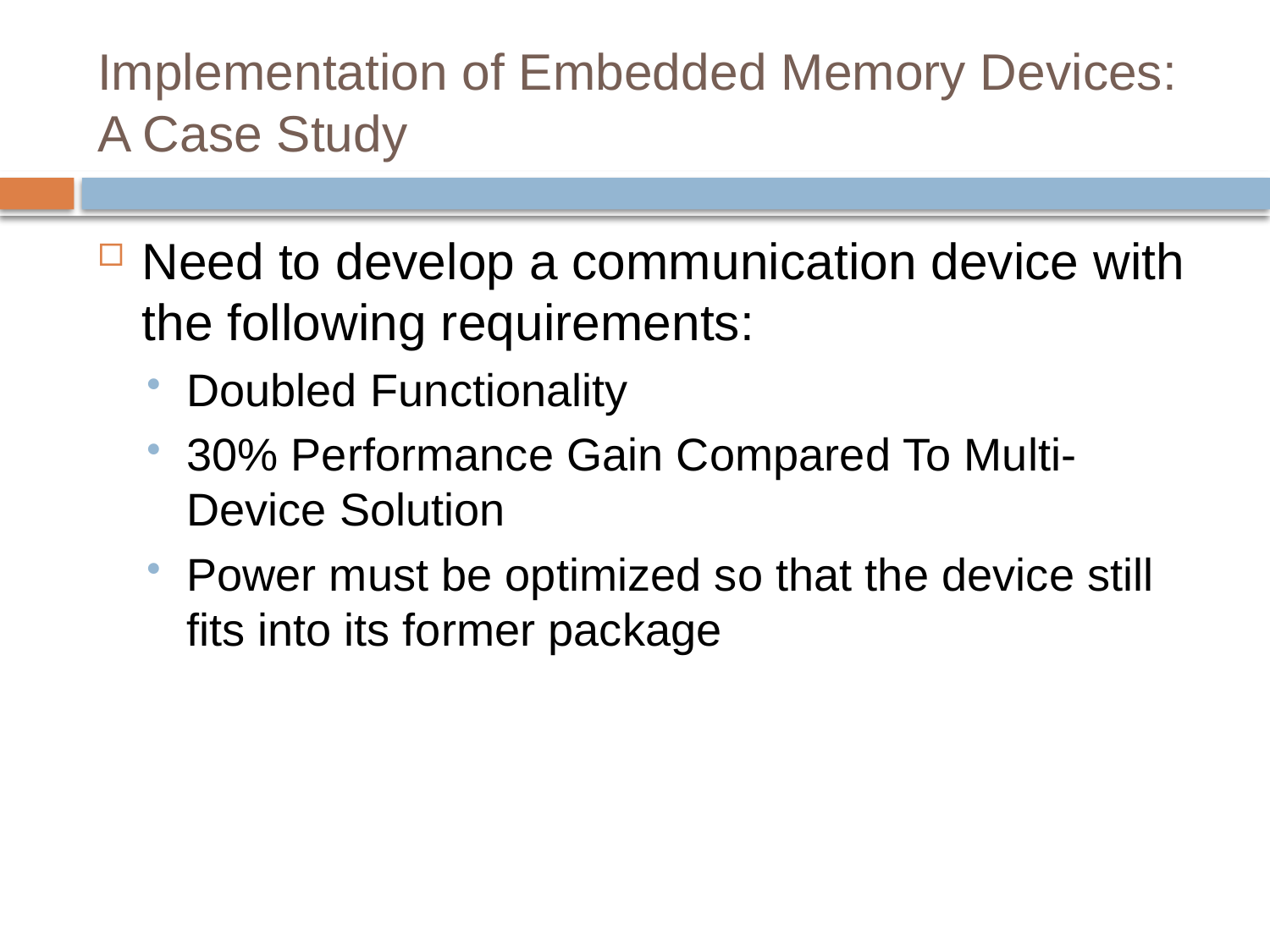

# Implementation of Embedded Memory Devices:  A Case Study
Need to develop a communication device with the following requirements:
Doubled Functionality
30% Performance Gain Compared To Multi-Device Solution
Power must be optimized so that the device still fits into its former package